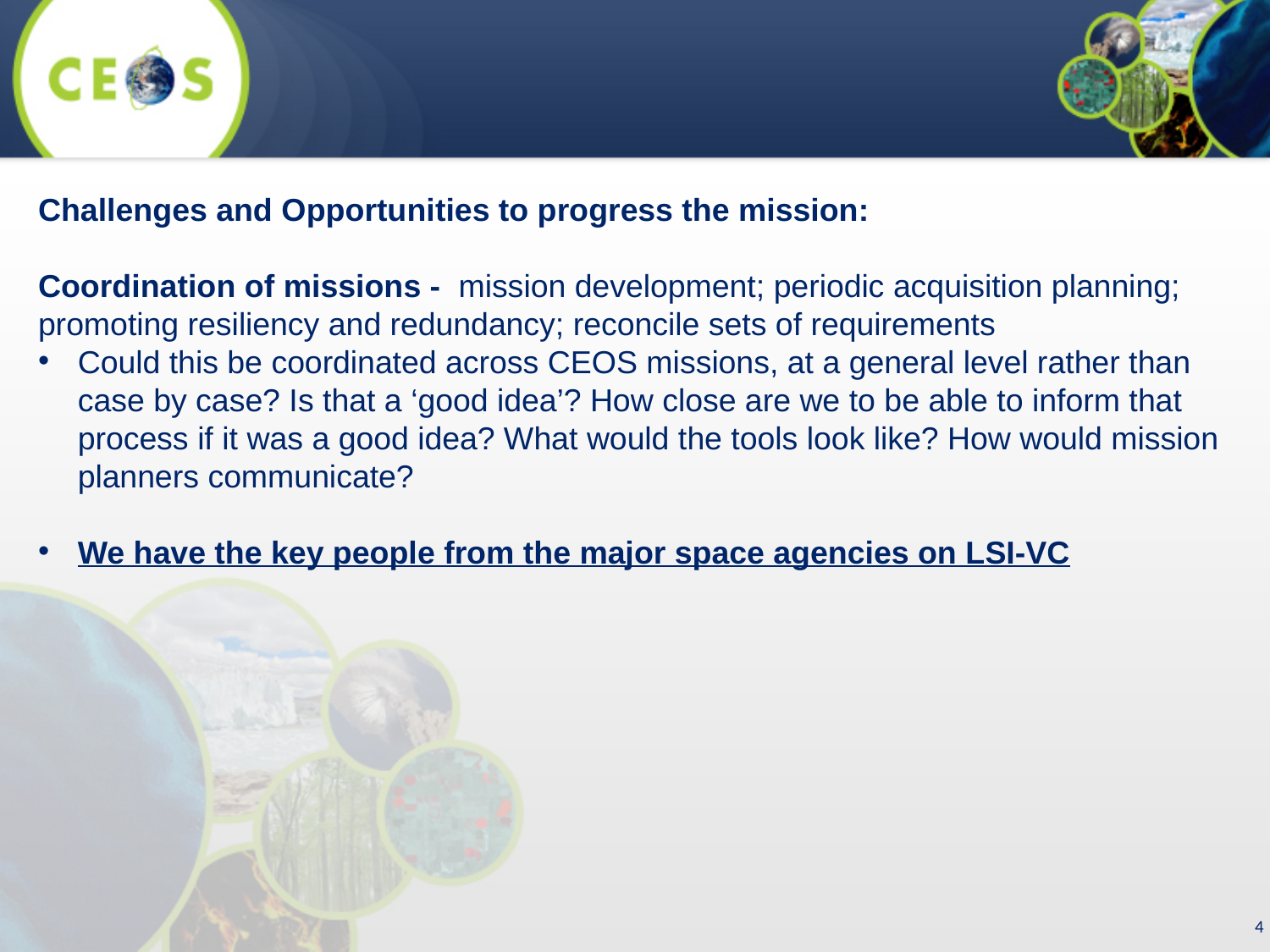

Challenges and Opportunities to progress the mission:

Coordination of missions -  mission development; periodic acquisition planning; promoting resiliency and redundancy; reconcile sets of requirements
Could this be coordinated across CEOS missions, at a general level rather than case by case? Is that a ‘good idea’? How close are we to be able to inform that process if it was a good idea? What would the tools look like? How would mission planners communicate?

We have the key people from the major space agencies on LSI-VC

4